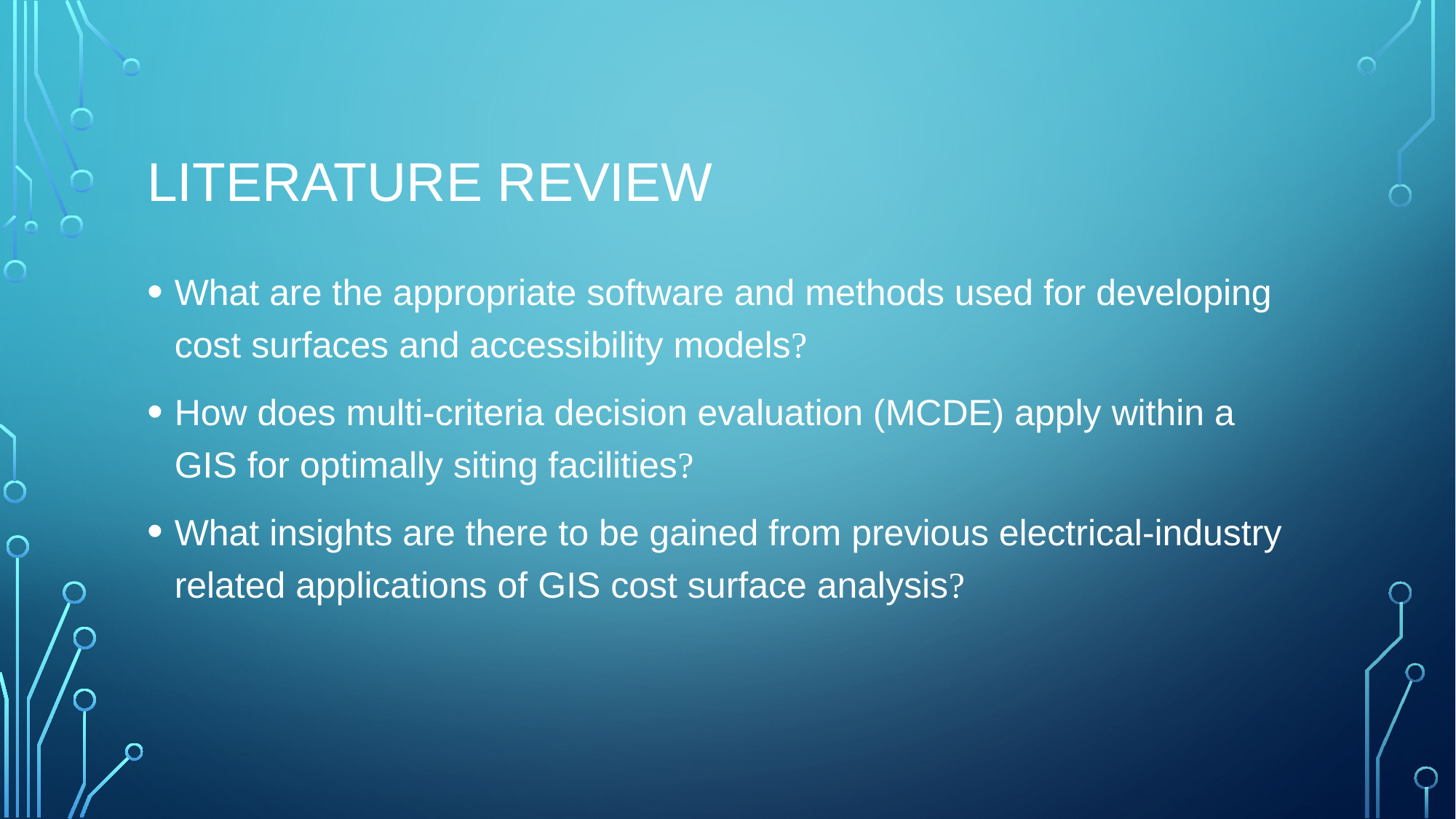

# Literature Review
What are the appropriate software and methods used for developing cost surfaces and accessibility models?
How does multi-criteria decision evaluation (MCDE) apply within a GIS for optimally siting facilities?
What insights are there to be gained from previous electrical-industry related applications of GIS cost surface analysis?